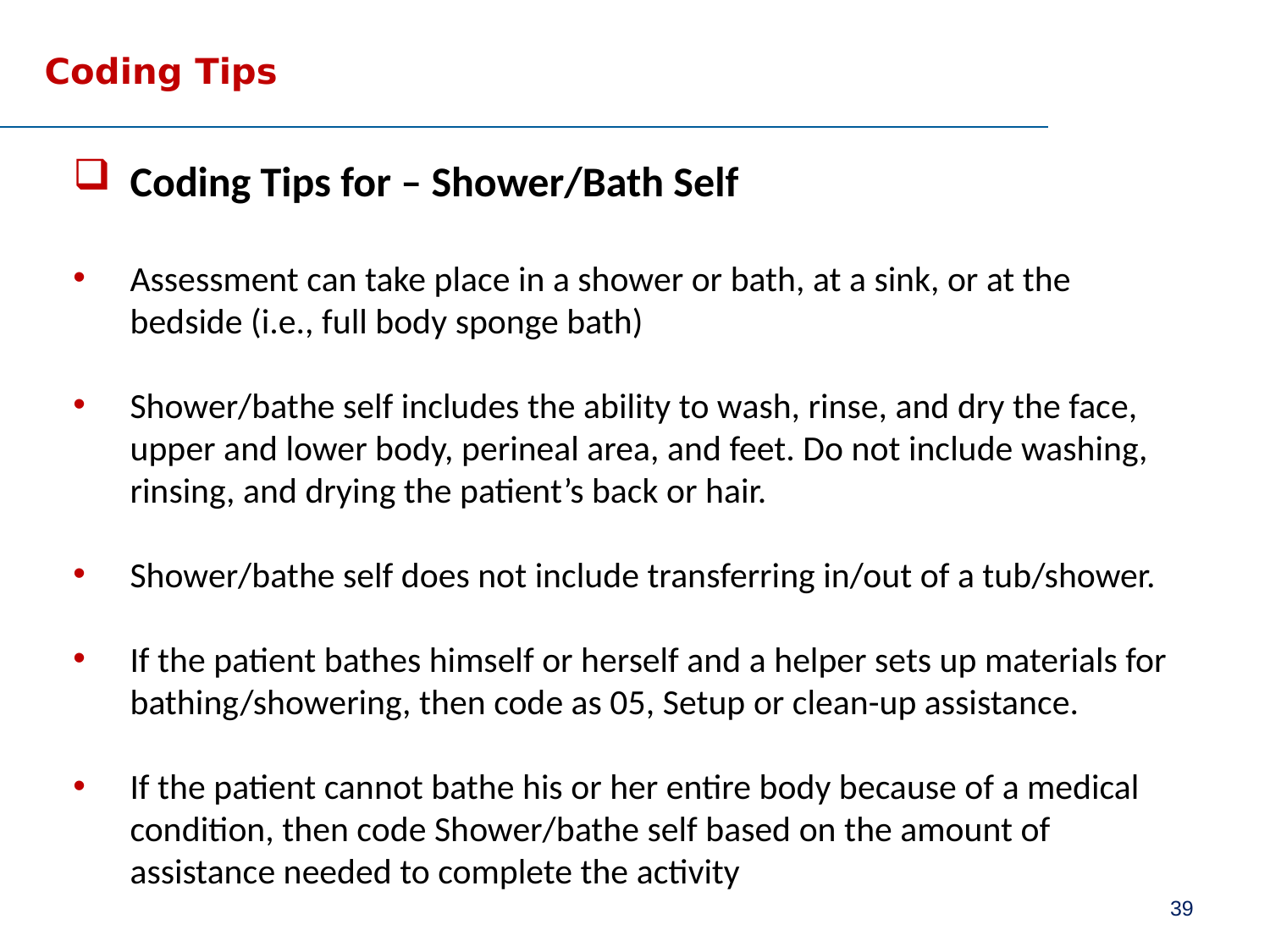

# Coding Tips
Coding Tips for – Shower/Bath Self

Assessment can take place in a shower or bath, at a sink, or at the bedside (i.e., full body sponge bath)

Shower/bathe self includes the ability to wash, rinse, and dry the face, upper and lower body, perineal area, and feet. Do not include washing, rinsing, and drying the patient’s back or hair.

Shower/bathe self does not include transferring in/out of a tub/shower.

If the patient bathes himself or herself and a helper sets up materials for bathing/showering, then code as 05, Setup or clean-up assistance.

If the patient cannot bathe his or her entire body because of a medical condition, then code Shower/bathe self based on the amount of assistance needed to complete the activity

39